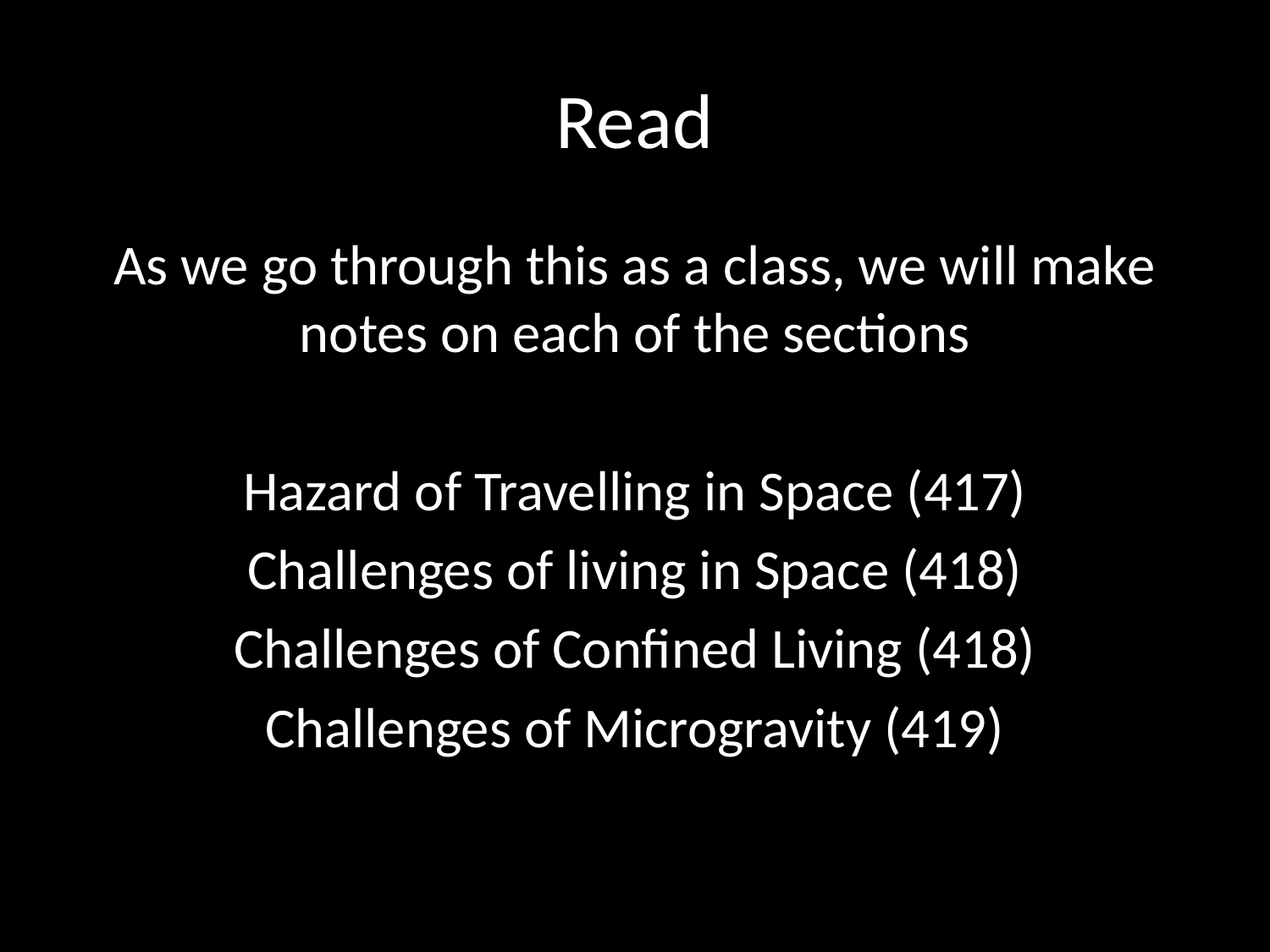

# Read
As we go through this as a class, we will make notes on each of the sections

Hazard of Travelling in Space (417)
Challenges of living in Space (418)
Challenges of Confined Living (418)
Challenges of Microgravity (419)